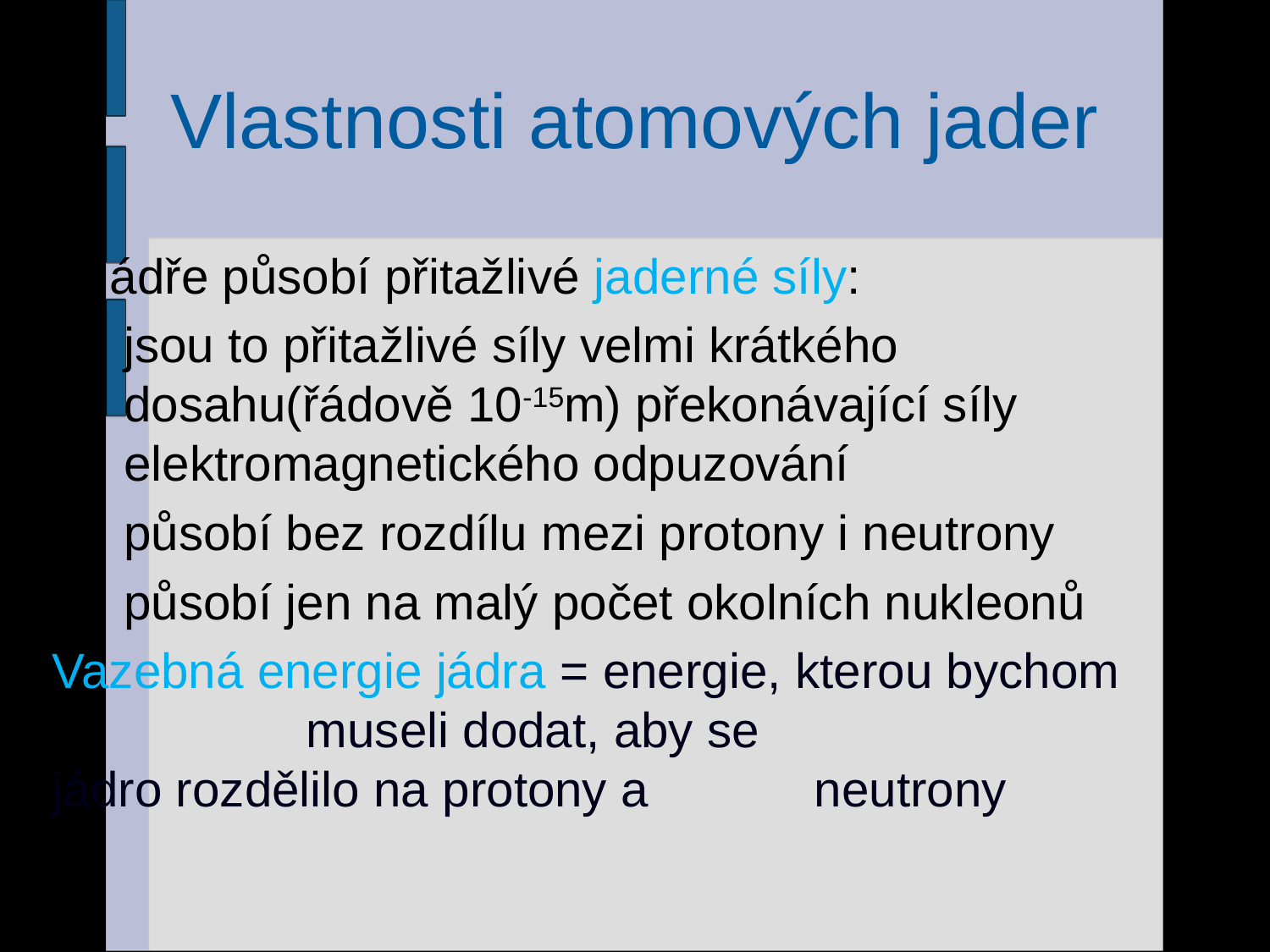

# Vlastnosti atomových jader
V jádře působí přitažlivé jaderné síly:
jsou to přitažlivé síly velmi krátkého dosahu(řádově 10-15m) překonávající síly elektromagnetického odpuzování
působí bez rozdílu mezi protony i neutrony
působí jen na malý počet okolních nukleonů
Vazebná energie jádra = energie, kterou bychom 			museli dodat, aby se 				jádro rozdělilo na protony a 		neutrony

3